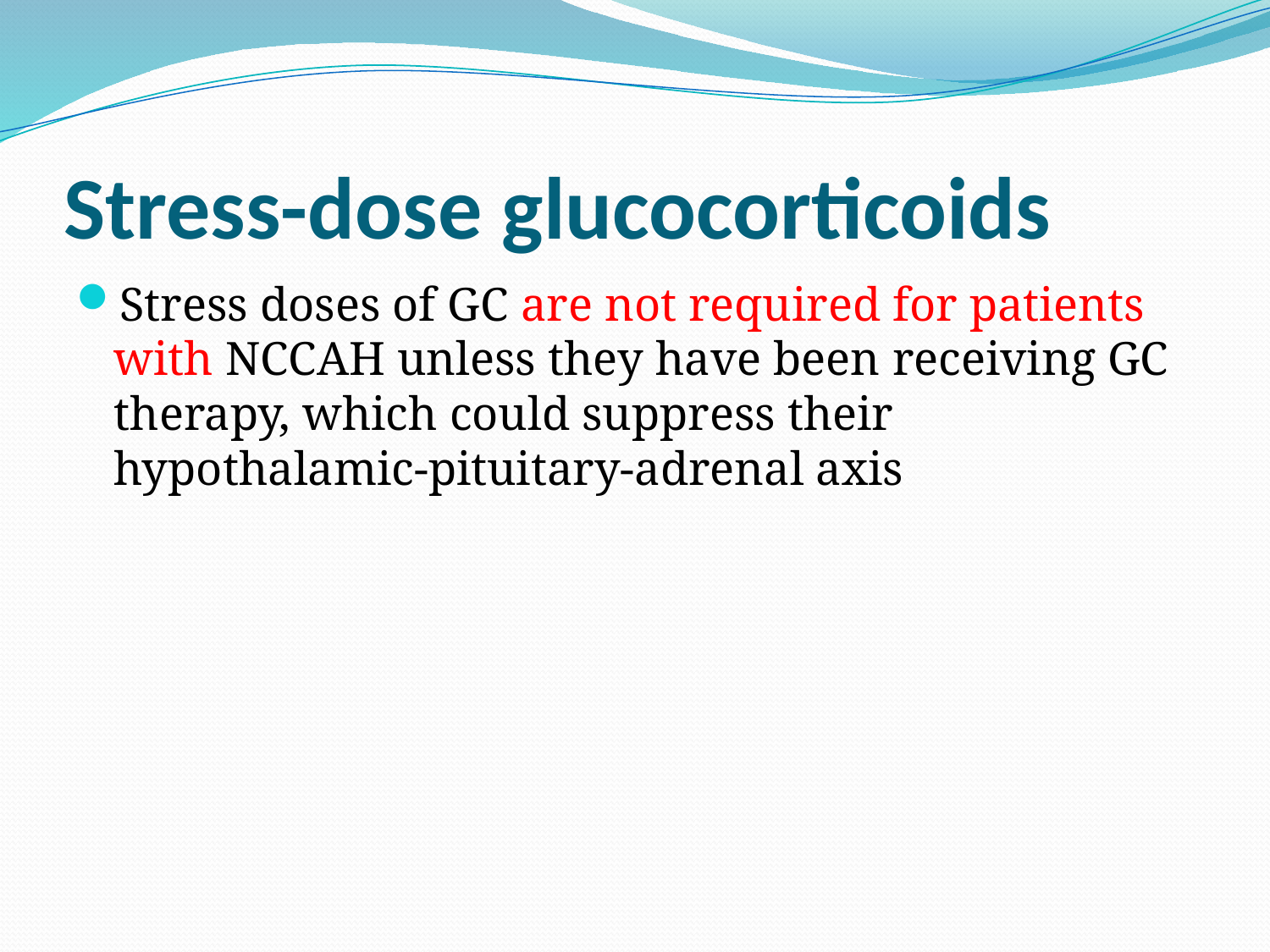

# Stress-dose glucocorticoids
Stress doses of GC are not required for patients with NCCAH unless they have been receiving GC therapy, which could suppress their hypothalamic-pituitary-adrenal axis